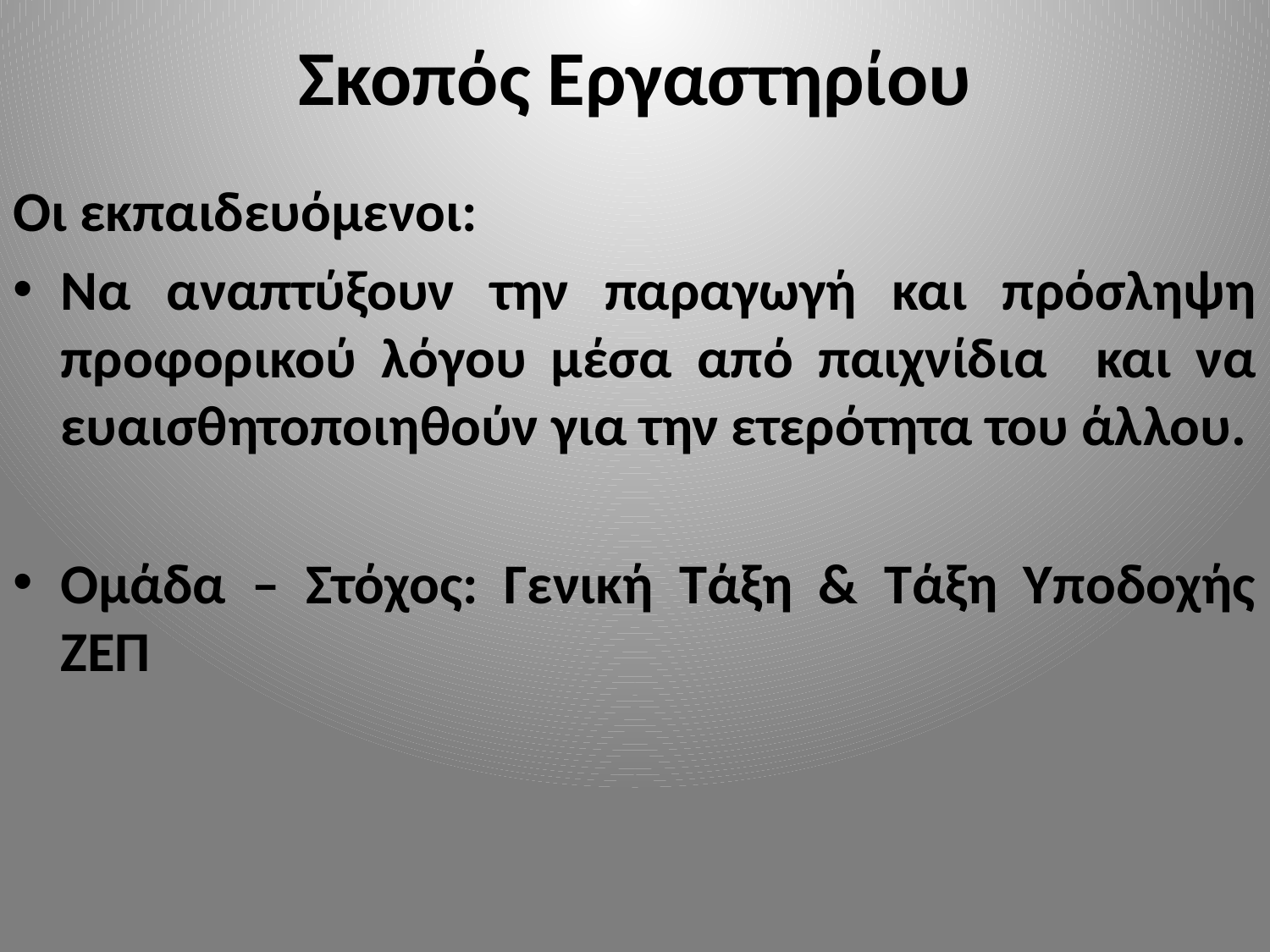

# Σκοπός Εργαστηρίου
Oι εκπαιδευόμενοι:
Να αναπτύξουν την παραγωγή και πρόσληψη προφορικού λόγου μέσα από παιχνίδια  και να ευαισθητοποιηθούν για την ετερότητα του άλλου.

Ομάδα – Στόχος: Γενική Τάξη & Τάξη Υποδοχής ΖΕΠ